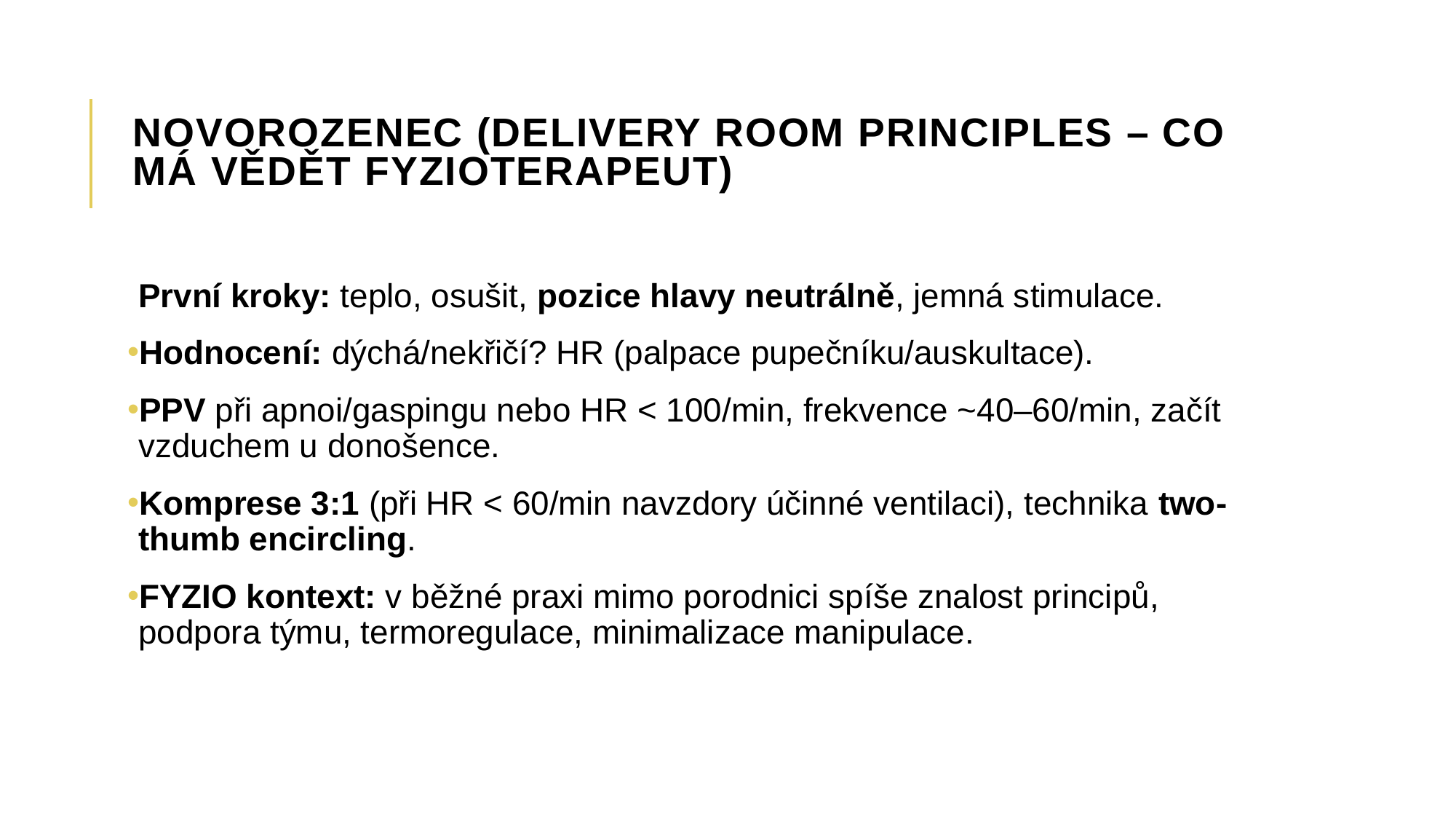

# Novorozenec (delivery room principles – co má vědět fyzioterapeut)
První kroky: teplo, osušit, pozice hlavy neutrálně, jemná stimulace.
Hodnocení: dýchá/nekřičí? HR (palpace pupečníku/auskultace).
PPV při apnoi/gaspingu nebo HR < 100/min, frekvence ~40–60/min, začít vzduchem u donošence.
Komprese 3:1 (při HR < 60/min navzdory účinné ventilaci), technika two-thumb encircling.
FYZIO kontext: v běžné praxi mimo porodnici spíše znalost principů, podpora týmu, termoregulace, minimalizace manipulace.